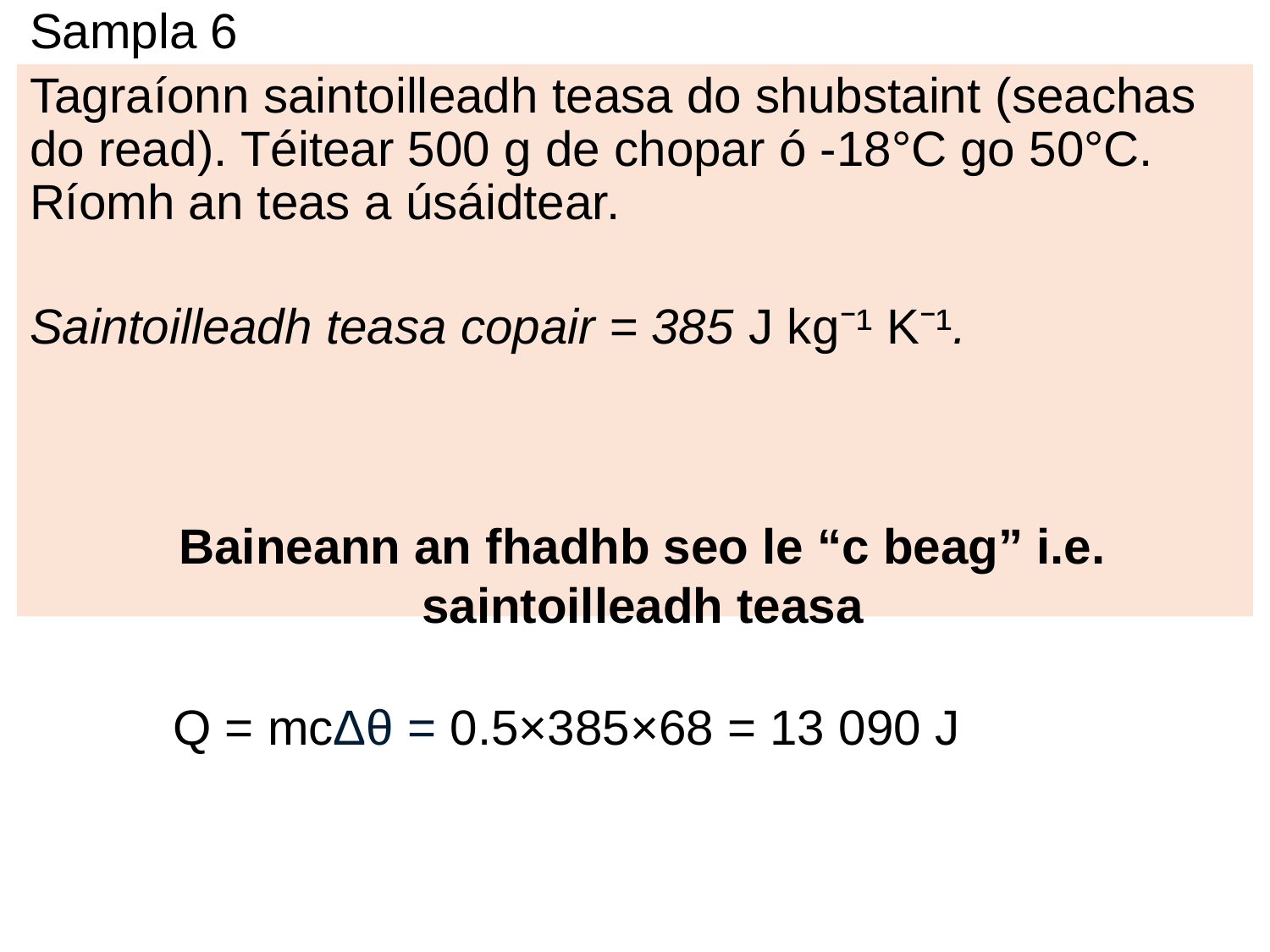

# Sampla 6
Tagraíonn saintoilleadh teasa do shubstaint (seachas do read). Téitear 500 g de chopar ó -18°C go 50°C. Ríomh an teas a úsáidtear.
Saintoilleadh teasa copair = 385 J kg⁻¹ K⁻¹.
Athrú teochta cothrom le 18+50 = 68°C = 68 K.
Baineann an fhadhb seo le “c beag” i.e. saintoilleadh teasa
Q = mcΔθ = 0.5×385×68 = 13 090 J